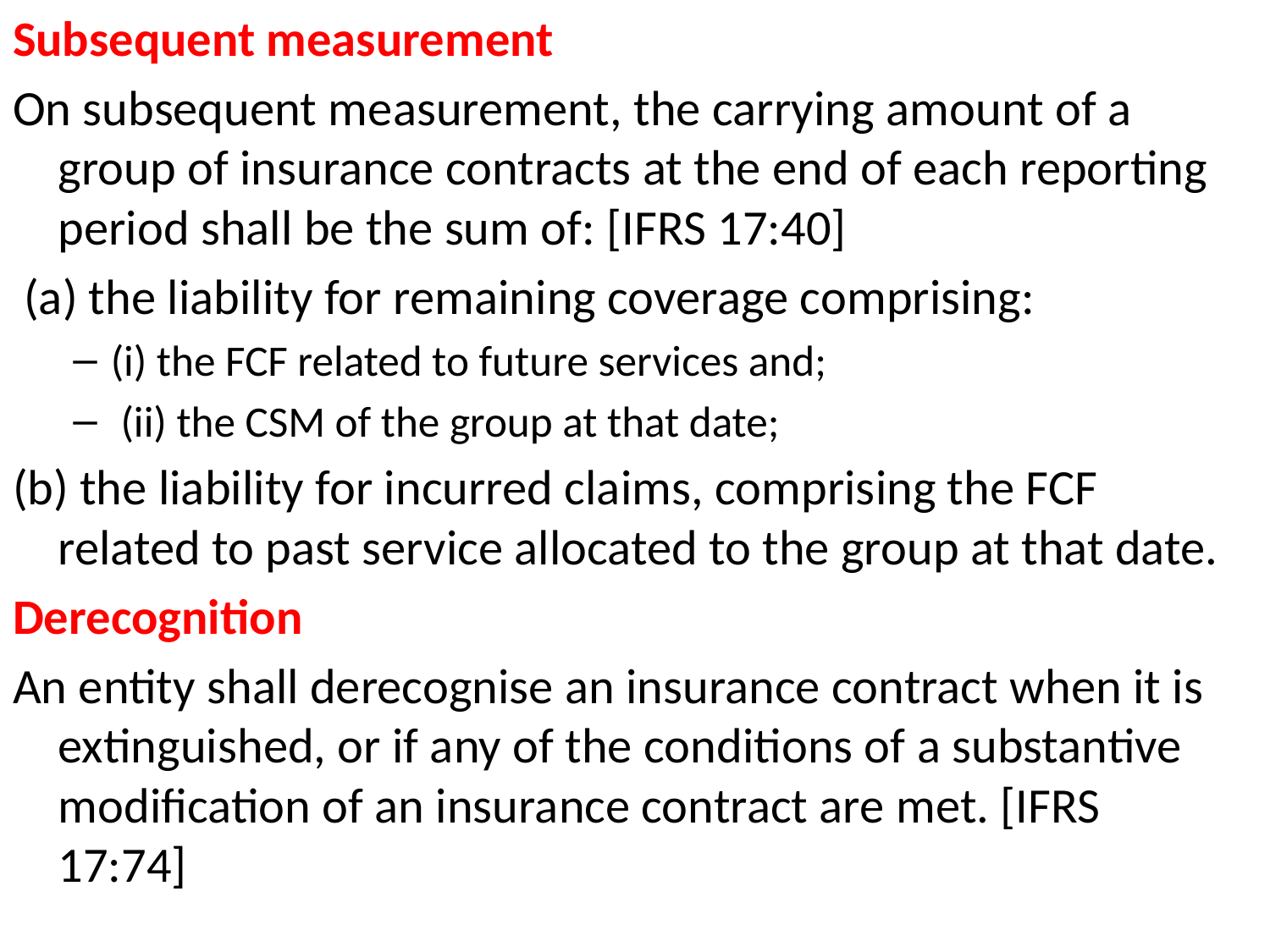

Subsequent measurement
On subsequent measurement, the carrying amount of a group of insurance contracts at the end of each reporting period shall be the sum of: [IFRS 17:40]
 (a) the liability for remaining coverage comprising:
(i) the FCF related to future services and;
 (ii) the CSM of the group at that date;
(b) the liability for incurred claims, comprising the FCF related to past service allocated to the group at that date.
Derecognition
An entity shall derecognise an insurance contract when it is extinguished, or if any of the conditions of a substantive modification of an insurance contract are met. [IFRS 17:74]